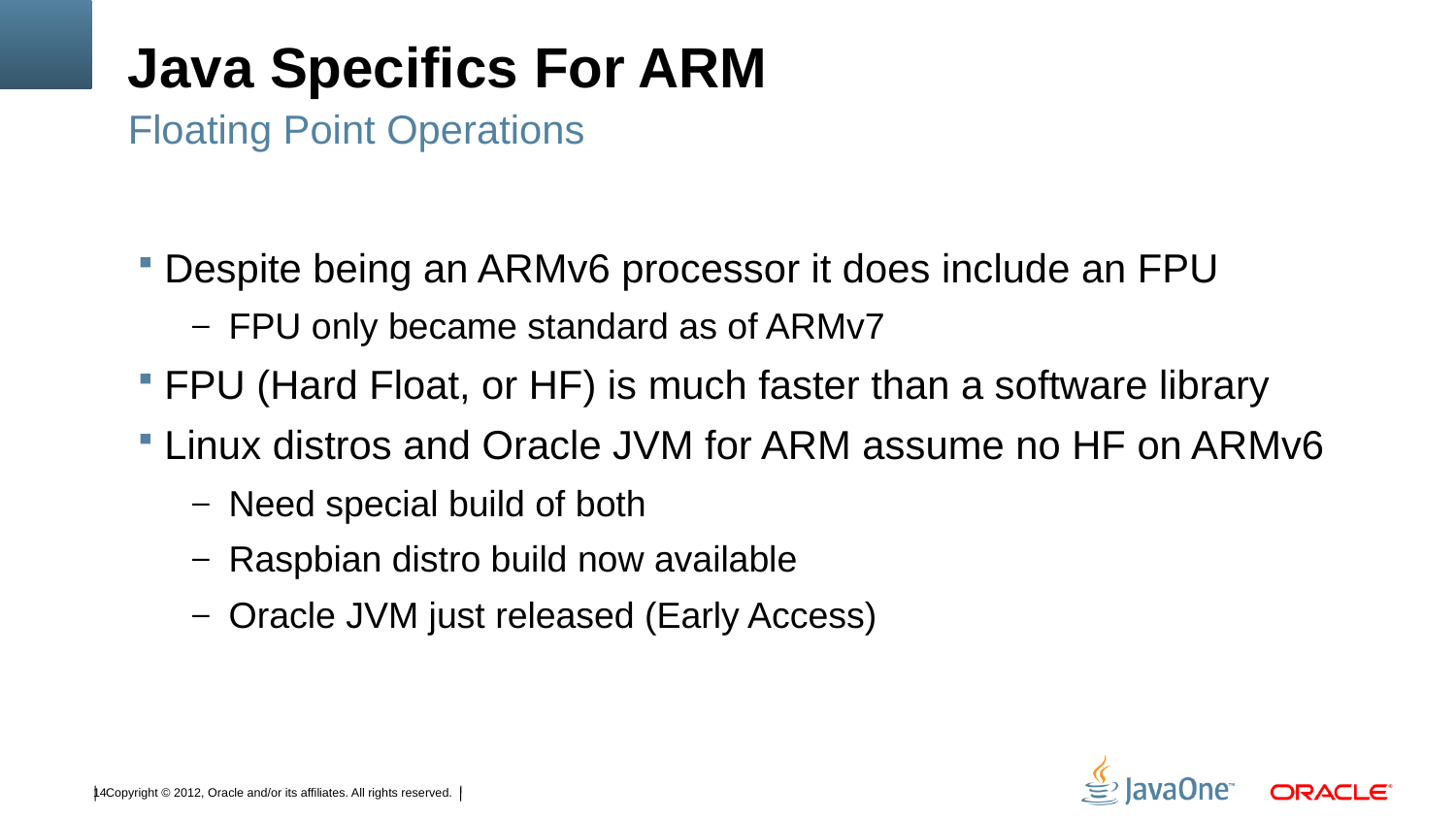

# Java Specifics For ARM
Floating Point Operations
Despite being an ARMv6 processor it does include an FPU
FPU only became standard as of ARMv7
FPU (Hard Float, or HF) is much faster than a software library
Linux distros and Oracle JVM for ARM assume no HF on ARMv6
Need special build of both
Raspbian distro build now available
Oracle JVM just released (Early Access)